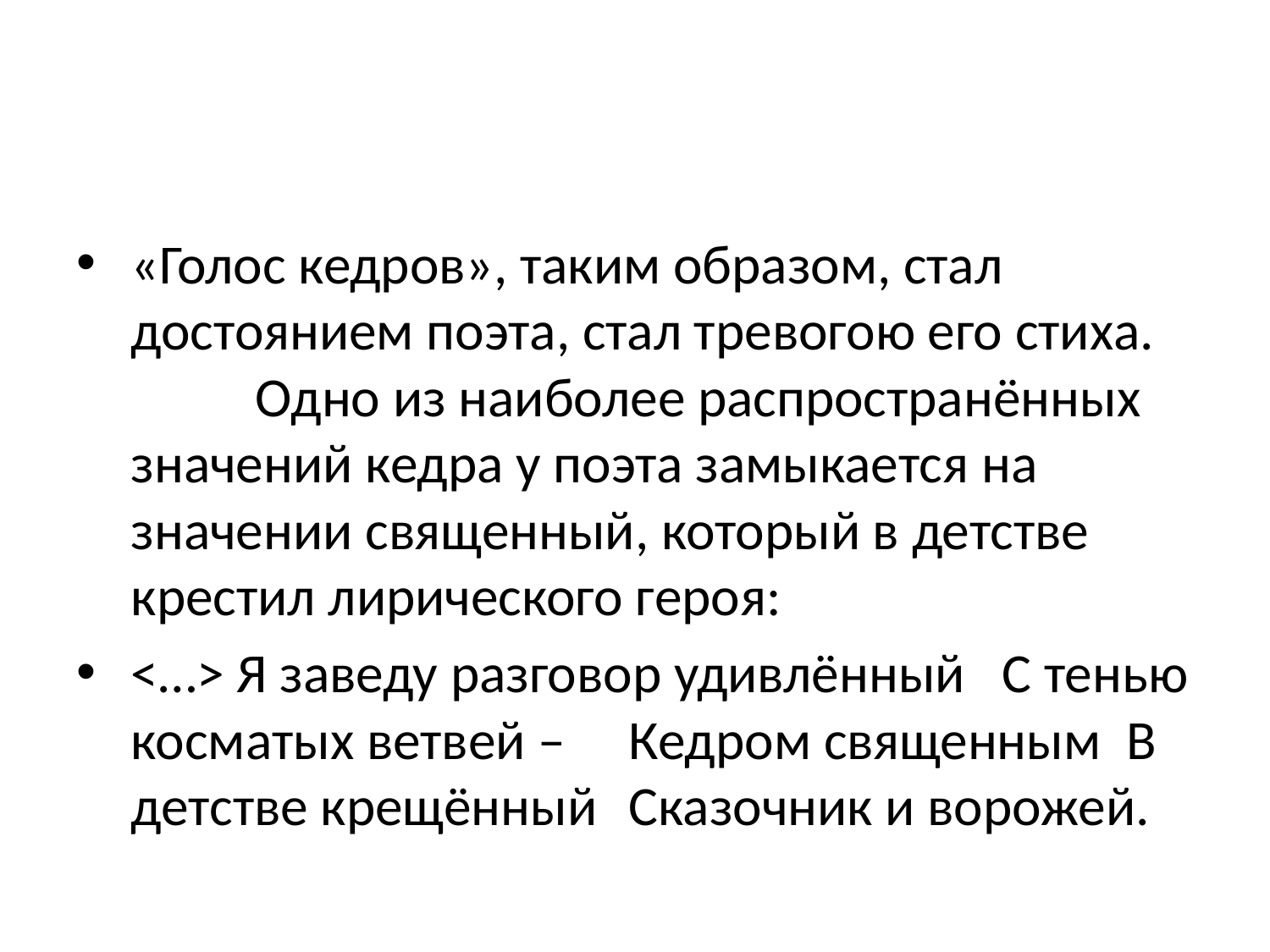

#
«Голос кедров», таким образом, стал достоянием поэта, стал тревогою его стиха. 												Одно из наиболее распространённых значений кедра у поэта замыкается на значении священный, который в детстве крестил лирического героя:
˂…˃ Я заведу разговор удивлённый 						С тенью косматых ветвей – 						Кедром священным 								В детстве крещённый 							Сказочник и ворожей.